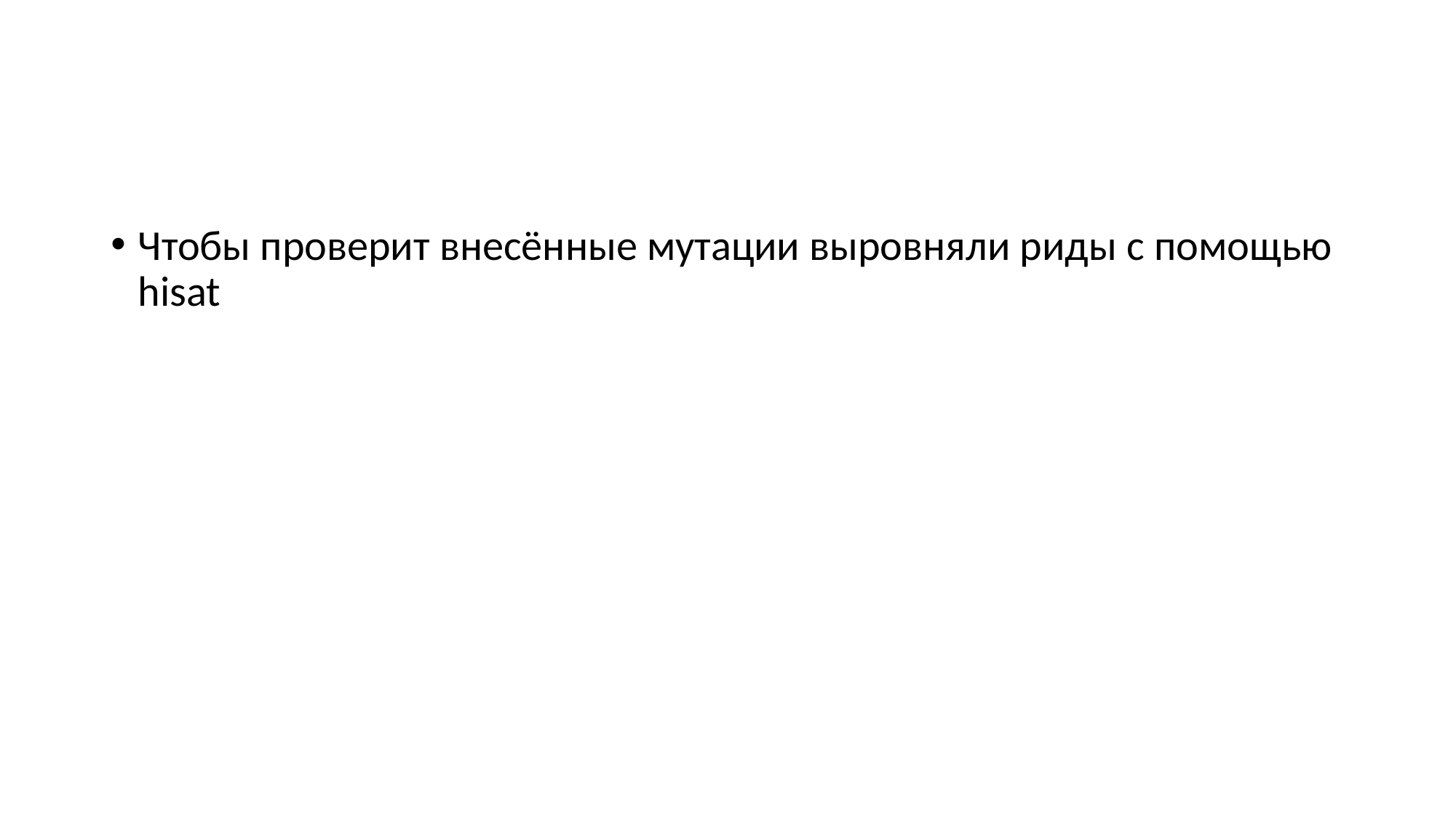

#
Чтобы проверит внесённые мутации выровняли риды с помощью hisat